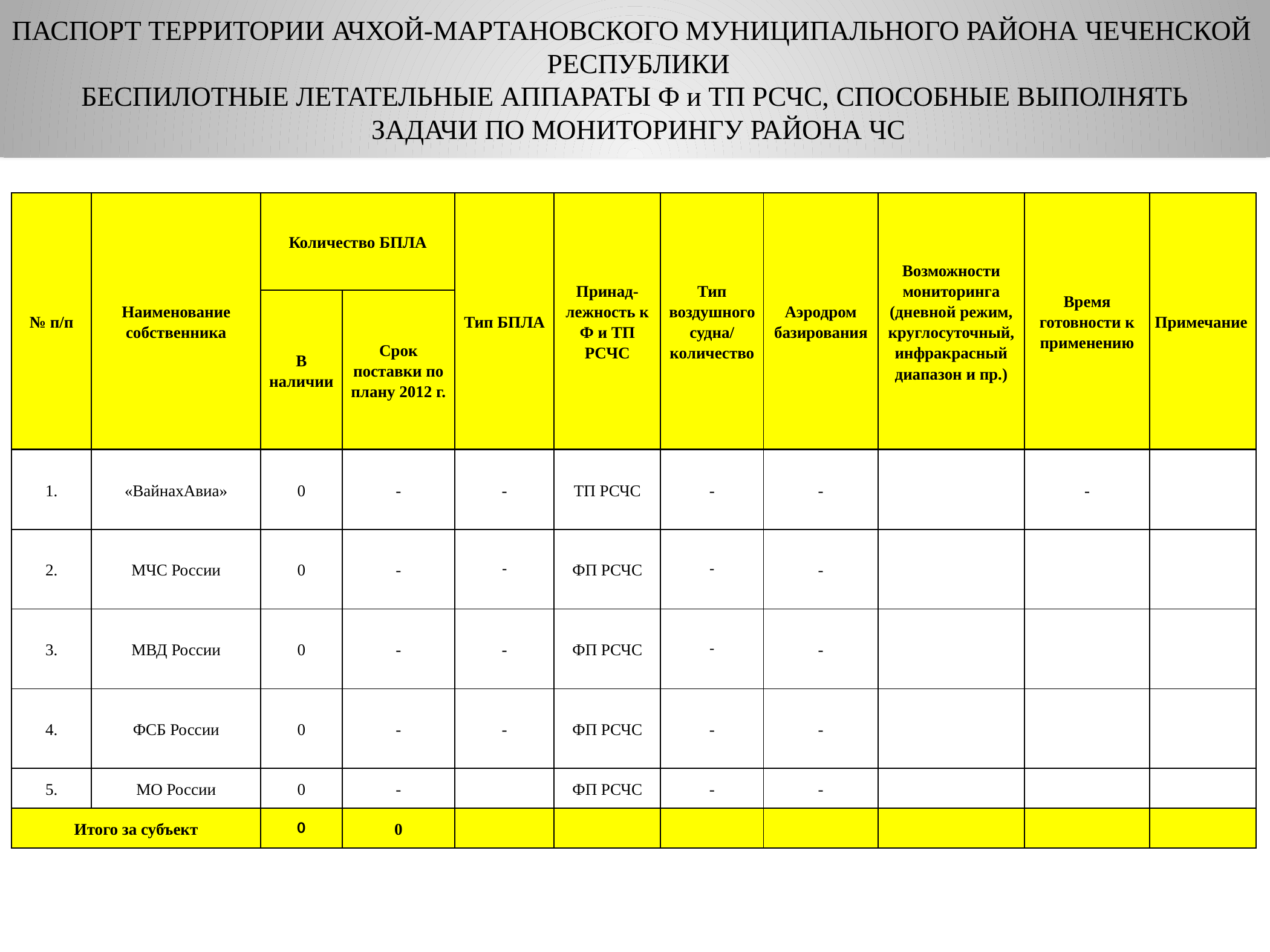

ПАСПОРТ ТЕРРИТОРИИ АЧХОЙ-МАРТАНОВСКОГО МУНИЦИПАЛЬНОГО РАЙОНА ЧЕЧЕНСКОЙ   РЕСПУБЛИКИ
БЕСПИЛОТНЫЕ ЛЕТАТЕЛЬНЫЕ АППАРАТЫ Ф и ТП РСЧС, СПОСОБНЫЕ ВЫПОЛНЯТЬ
 ЗАДАЧИ ПО МОНИТОРИНГУ РАЙОНА ЧС
| № п/п | Наименование собственника | Количество БПЛА |  | Тип БПЛА | Принад-лежность к Ф и ТП РСЧС | Тип воздушного судна/ количество | Аэродром базирования | Возможности мониторинга (дневной режим, круглосуточный, инфракрасный диапазон и пр.) | Время готовности к применению | Примечание |
| --- | --- | --- | --- | --- | --- | --- | --- | --- | --- | --- |
|  |  | В наличии | Срок поставки по плану 2012 г. |  |  |  |  |  |  |  |
| 1. | «ВайнахАвиа» | 0 | - | - | ТП РСЧС | - | - |  | - |  |
| 2. | МЧС России | 0 | - | - | ФП РСЧС | - | - |  |  |  |
| 3. | МВД России | 0 | - | - | ФП РСЧС | - | - |  |  |  |
| 4. | ФСБ России | 0 | - | - | ФП РСЧС | - | - |  |  |  |
| 5. | МО России | 0 | - |  | ФП РСЧС | - | - |  |  |  |
| Итого за субъект |  | 0 | 0 |  |  |  |  |  |  |  |